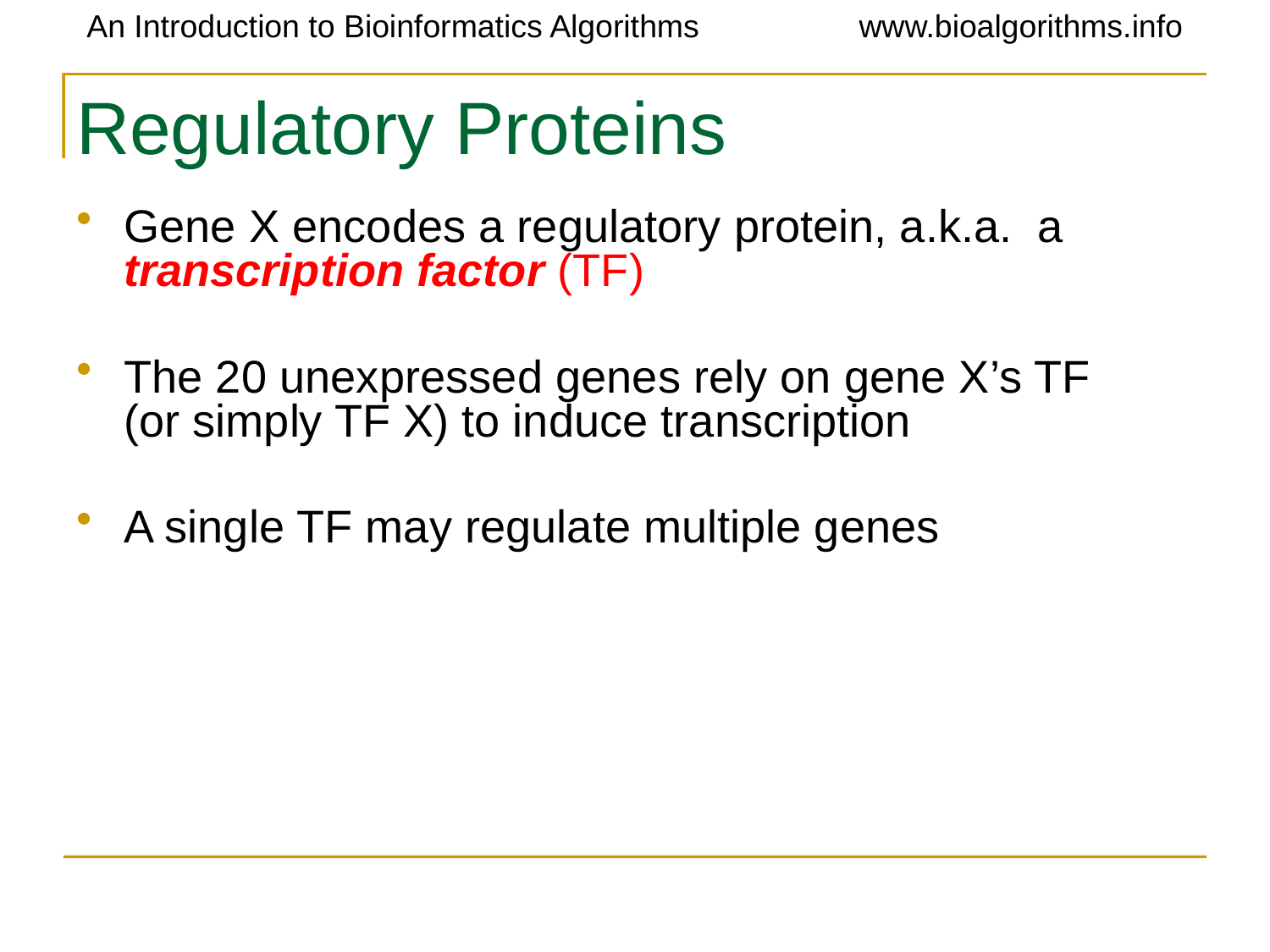

# Regulatory Proteins
Gene X encodes a regulatory protein, a.k.a.  a transcription factor (TF)

The 20 unexpressed genes rely on gene X’s TF    (or simply TF X) to induce transcription

A single TF may regulate multiple genes